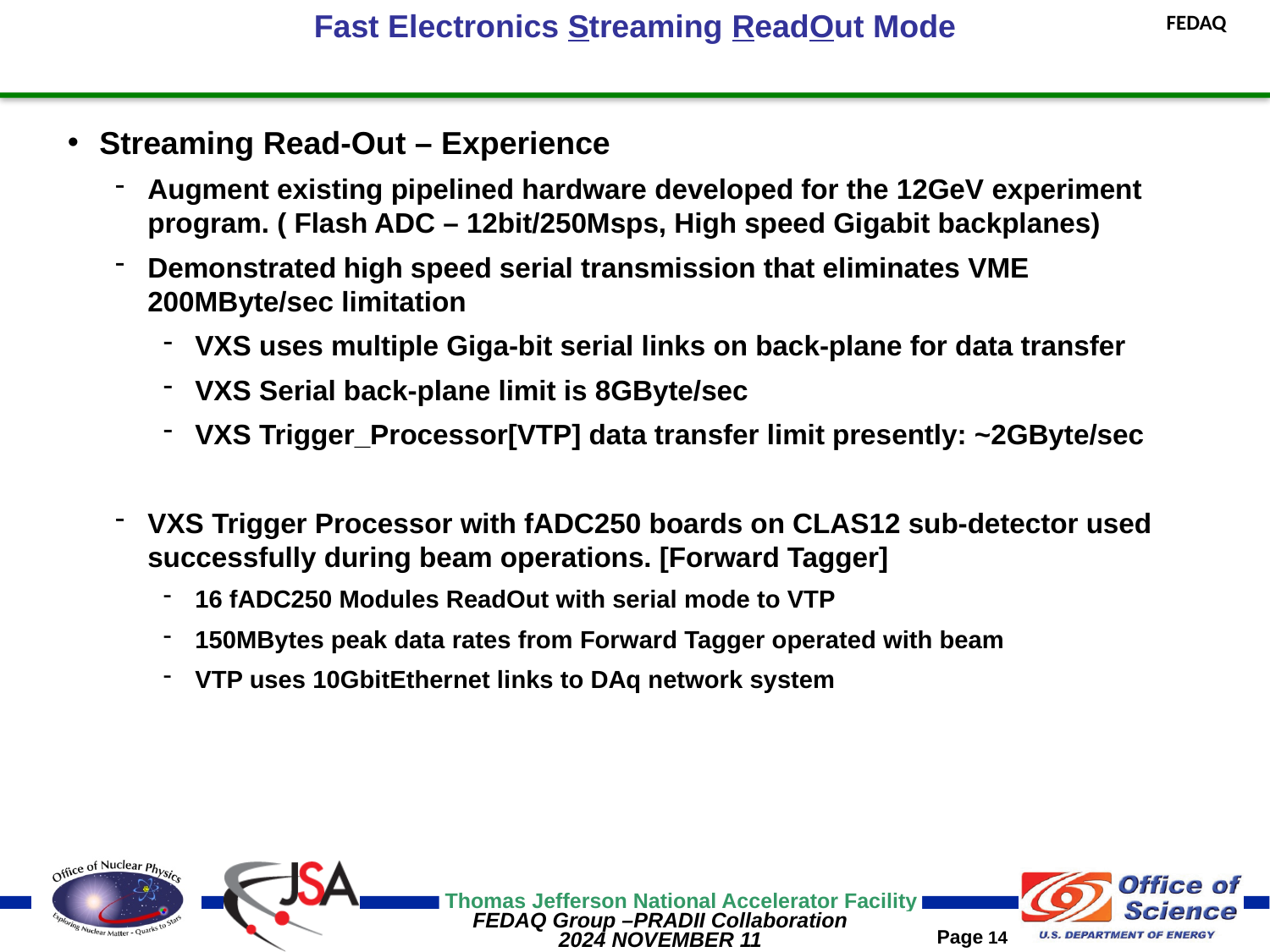

Fast Electronics Streaming ReadOut Mode

FEDAQ
Streaming Read-Out – Experience
Augment existing pipelined hardware developed for the 12GeV experiment program. ( Flash ADC – 12bit/250Msps, High speed Gigabit backplanes)
Demonstrated high speed serial transmission that eliminates VME 200MByte/sec limitation
VXS uses multiple Giga-bit serial links on back-plane for data transfer
VXS Serial back-plane limit is 8GByte/sec
VXS Trigger_Processor[VTP] data transfer limit presently: ~2GByte/sec

VXS Trigger Processor with fADC250 boards on CLAS12 sub-detector used successfully during beam operations. [Forward Tagger]
16 fADC250 Modules ReadOut with serial mode to VTP
150MBytes peak data rates from Forward Tagger operated with beam
VTP uses 10GbitEthernet links to DAq network system